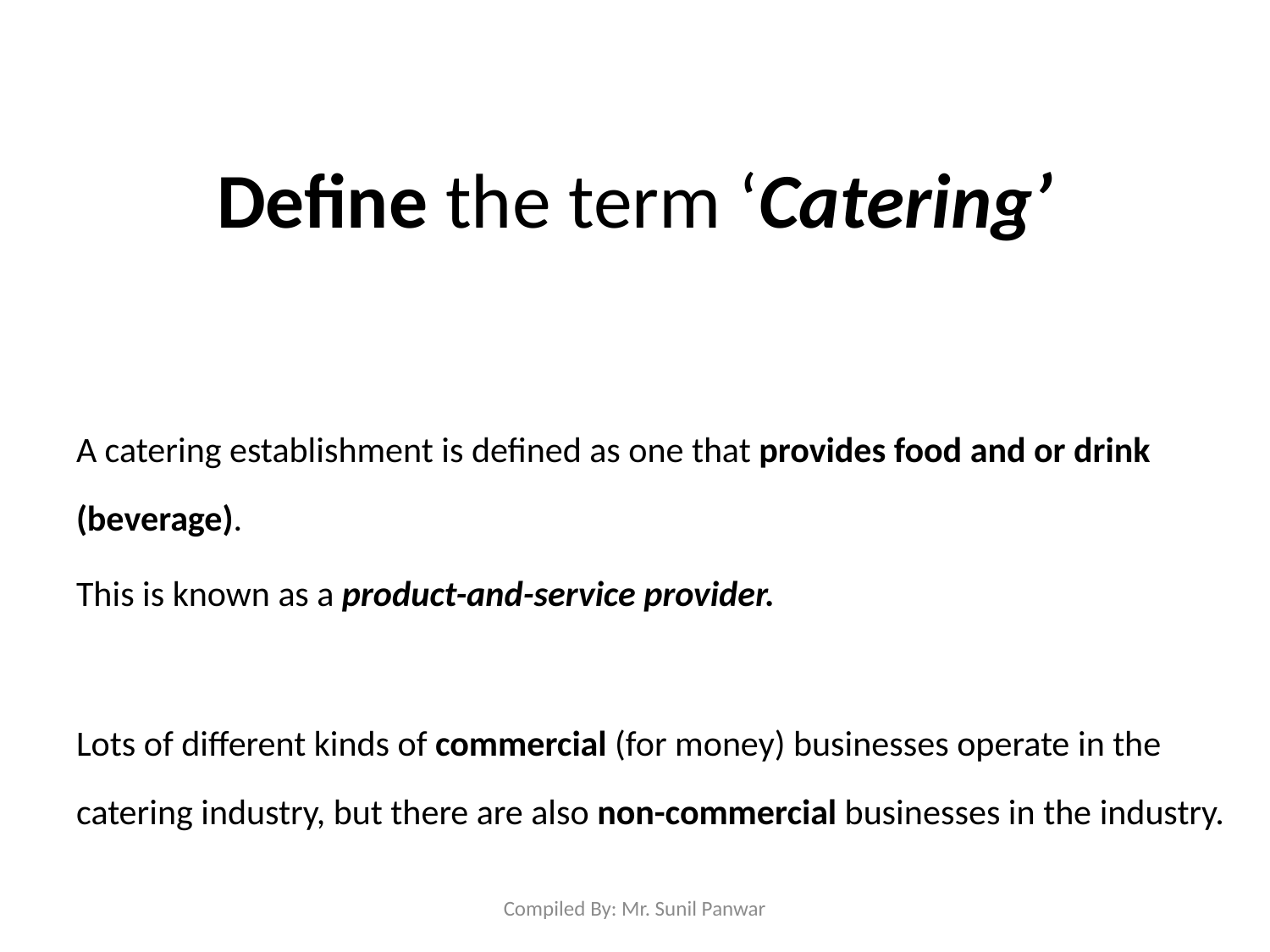

# Define the term ‘Catering’
A catering establishment is defined as one that provides food and or drink (beverage).
This is known as a product-and-service provider.

Lots of different kinds of commercial (for money) businesses operate in the catering industry, but there are also non-commercial businesses in the industry.
Compiled By: Mr. Sunil Panwar